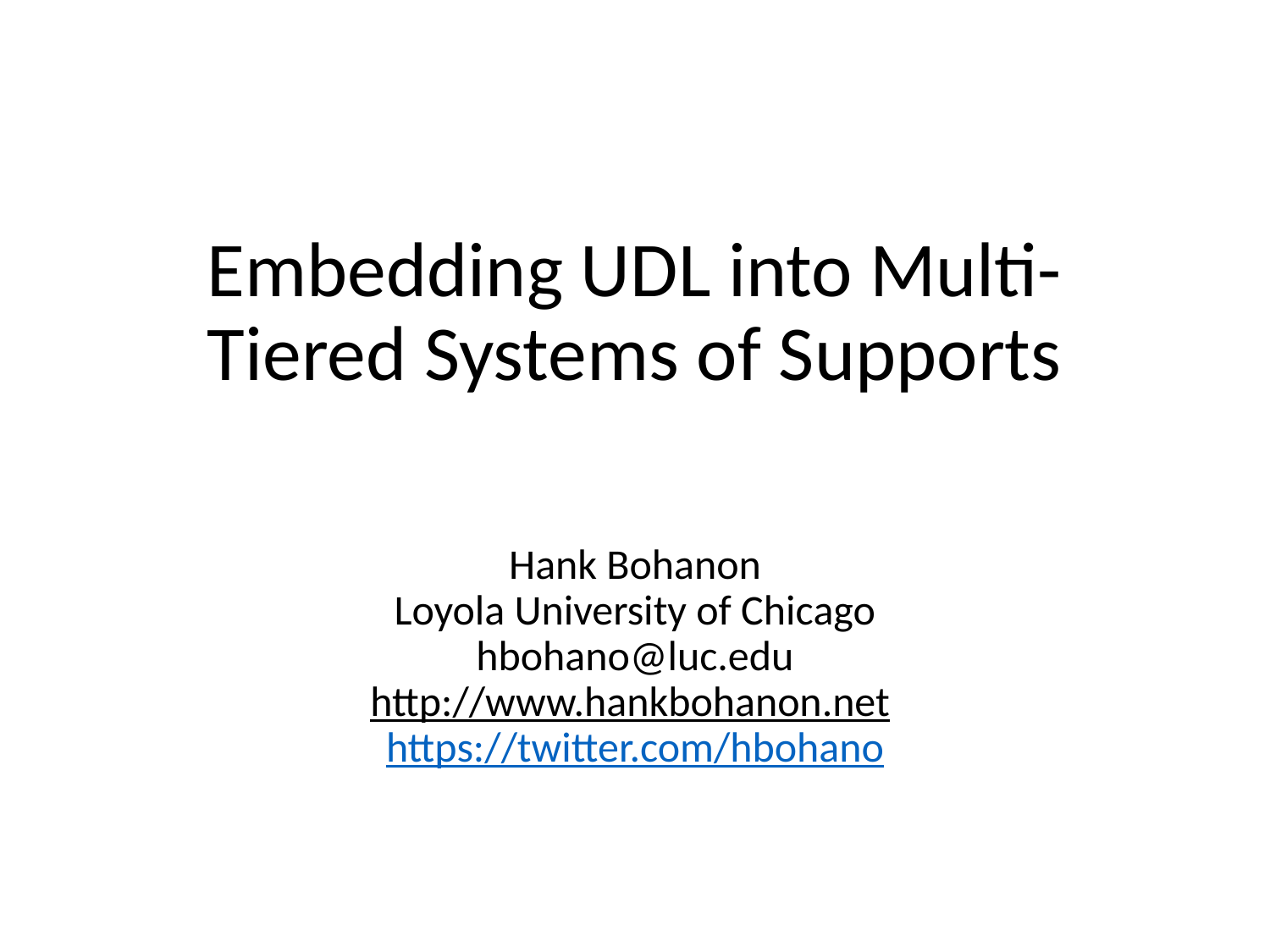

# Embedding UDL into Multi-Tiered Systems of Supports

Hank Bohanon
Loyola University of Chicago
hbohano@luc.edu
http://www.hankbohanon.net
https://twitter.com/hbohano